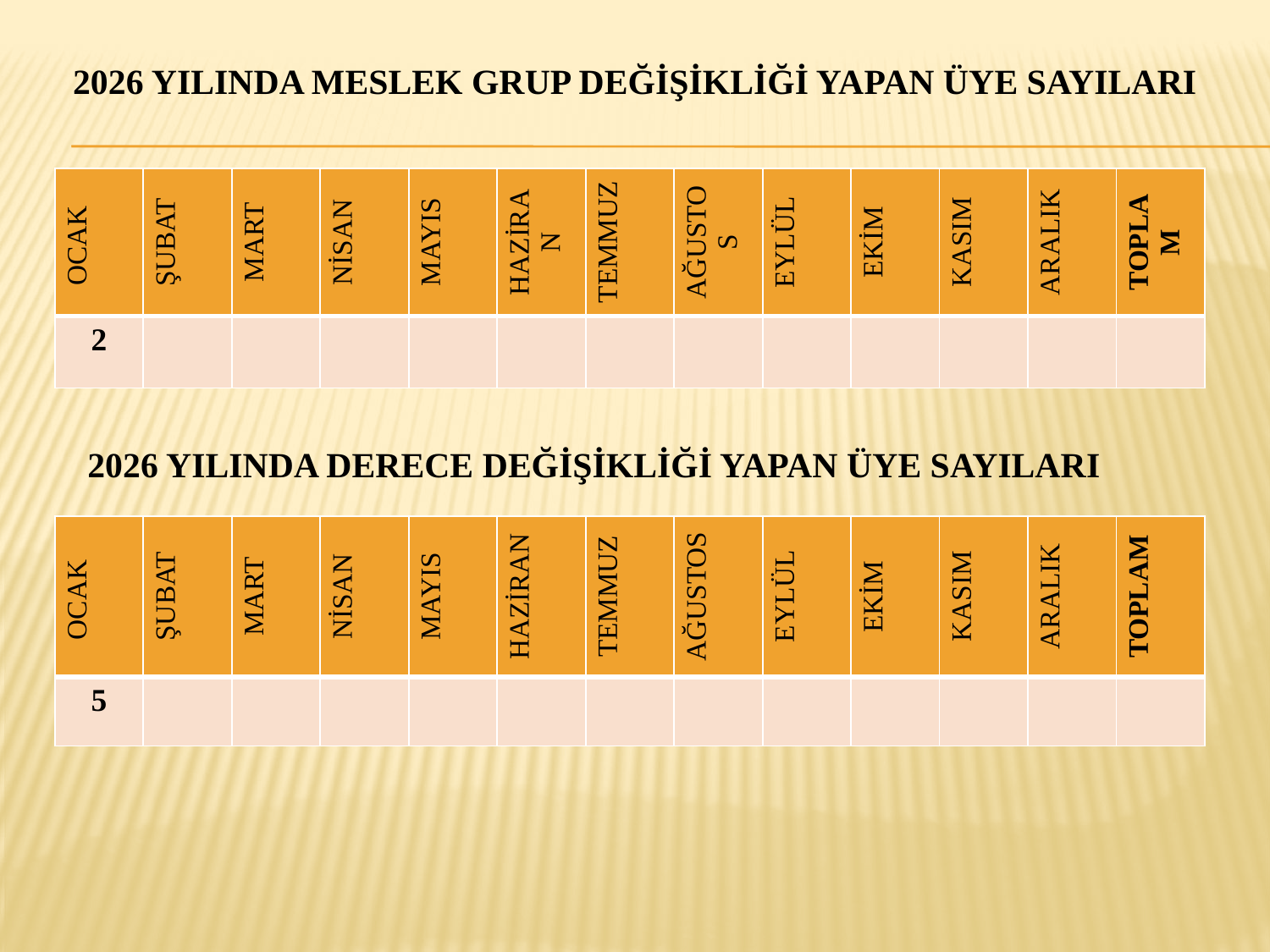

# 2026 YILINDA MESLEK GRUP DEĞİŞİKLİĞİ YAPAN ÜYE SAYILARI
| OCAK | ŞUBAT | MART | NİSAN | MAYIS | HAZİRAN | TEMMUZ | AĞUSTOS | EYLÜL | EKİM | KASIM | ARALIK | TOPLAM |
| --- | --- | --- | --- | --- | --- | --- | --- | --- | --- | --- | --- | --- |
| 2 |  |  |  |  |  |  |  |  |  |  |  |  |
2026 YILINDA DERECE DEĞİŞİKLİĞİ YAPAN ÜYE SAYILARI
| OCAK | ŞUBAT | MART | NİSAN | MAYIS | HAZİRAN | TEMMUZ | AĞUSTOS | EYLÜL | EKİM | KASIM | ARALIK | TOPLAM |
| --- | --- | --- | --- | --- | --- | --- | --- | --- | --- | --- | --- | --- |
| 5 |  |  |  |  |  |  |  |  |  |  |  |  |